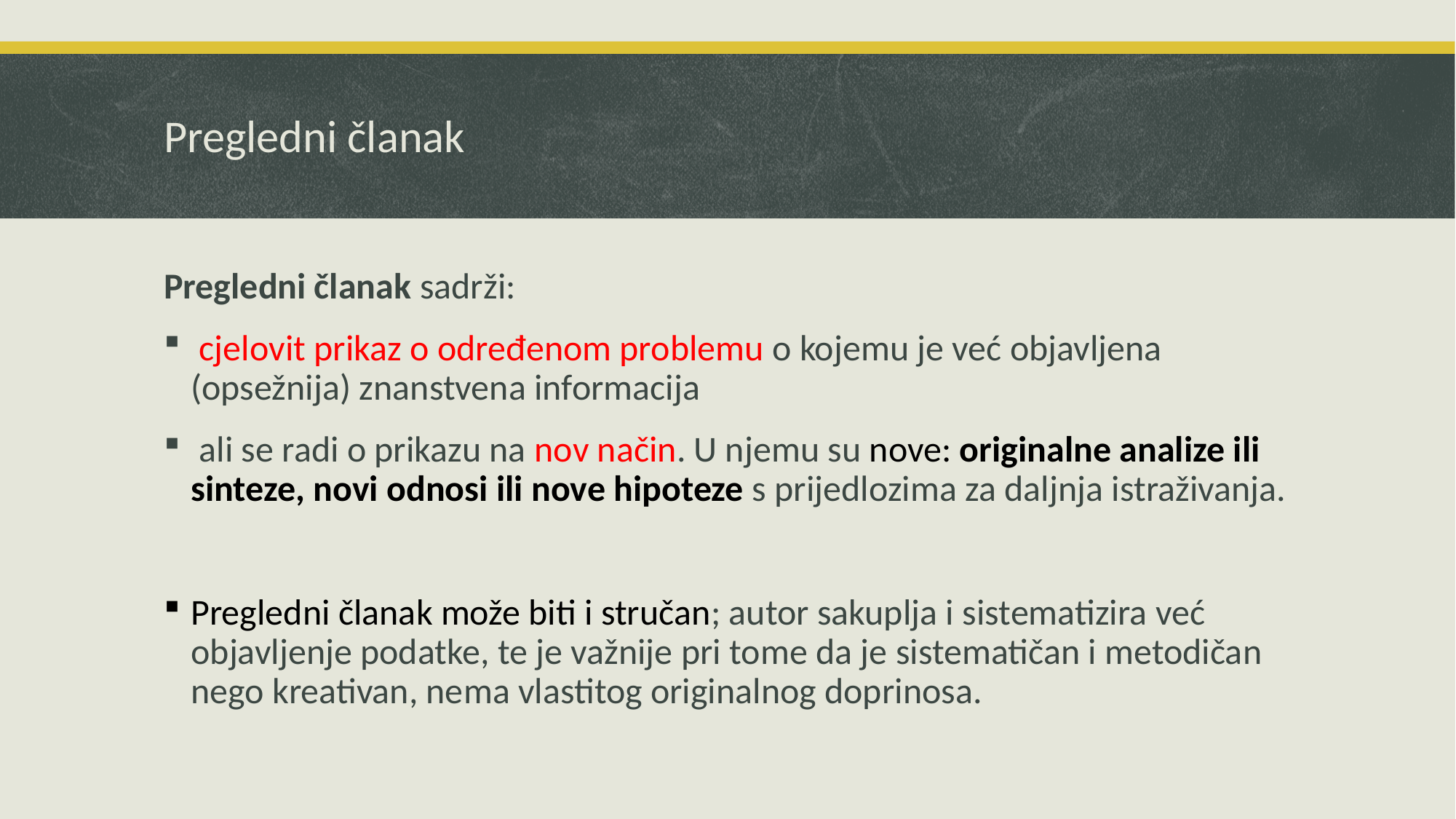

# Pregledni članak
Pregledni članak sadrži:
 cjelovit prikaz o određenom problemu o kojemu je već objavljena (opsežnija) znanstvena informacija
 ali se radi o prikazu na nov način. U njemu su nove: originalne analize ili sinteze, novi odnosi ili nove hipoteze s prijedlozima za daljnja istraživanja.

Pregledni članak može biti i stručan; autor sakuplja i sistematizira već objavljenje podatke, te je važnije pri tome da je sistematičan i metodičan nego kreativan, nema vlastitog originalnog doprinosa.